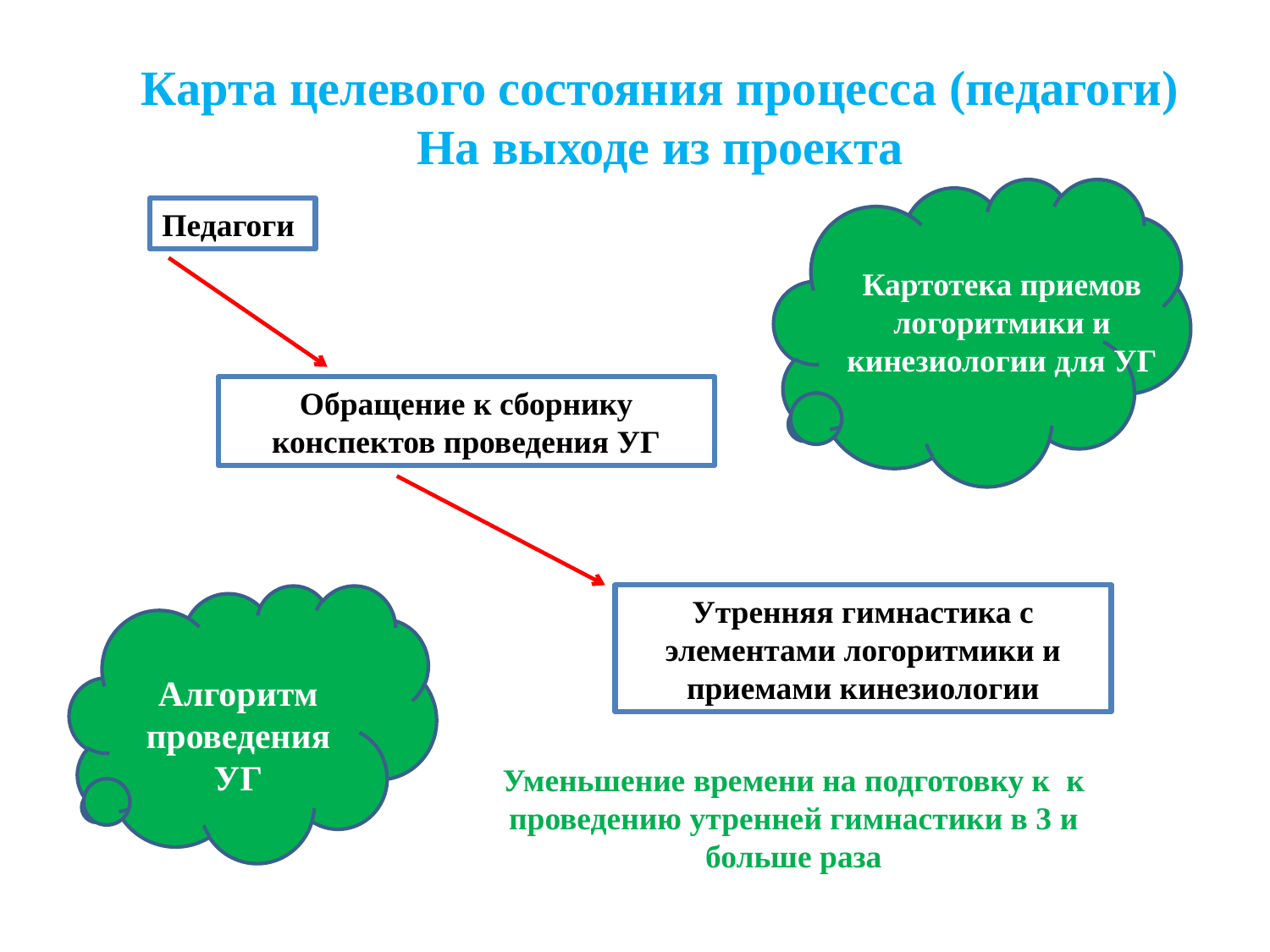

Карта целевого состояния процесса (педагоги)
На выходе из проекта

Педагоги
Картотека приемов логоритмики и кинезиологии для УГ
Обращение к сборнику конспектов проведения УГ

Утренняя гимнастика с элементами логоритмики и приемами кинезиологии
Алгоритм проведения УГ
Создать картотеку приемов логоритмики и кинезиологии для УГ
Создать картотеку приемов логоритмики и кинезиологии для УГ
Уменьшение времени на подготовку к  к проведению утренней гимнастики в 3 и больше раза